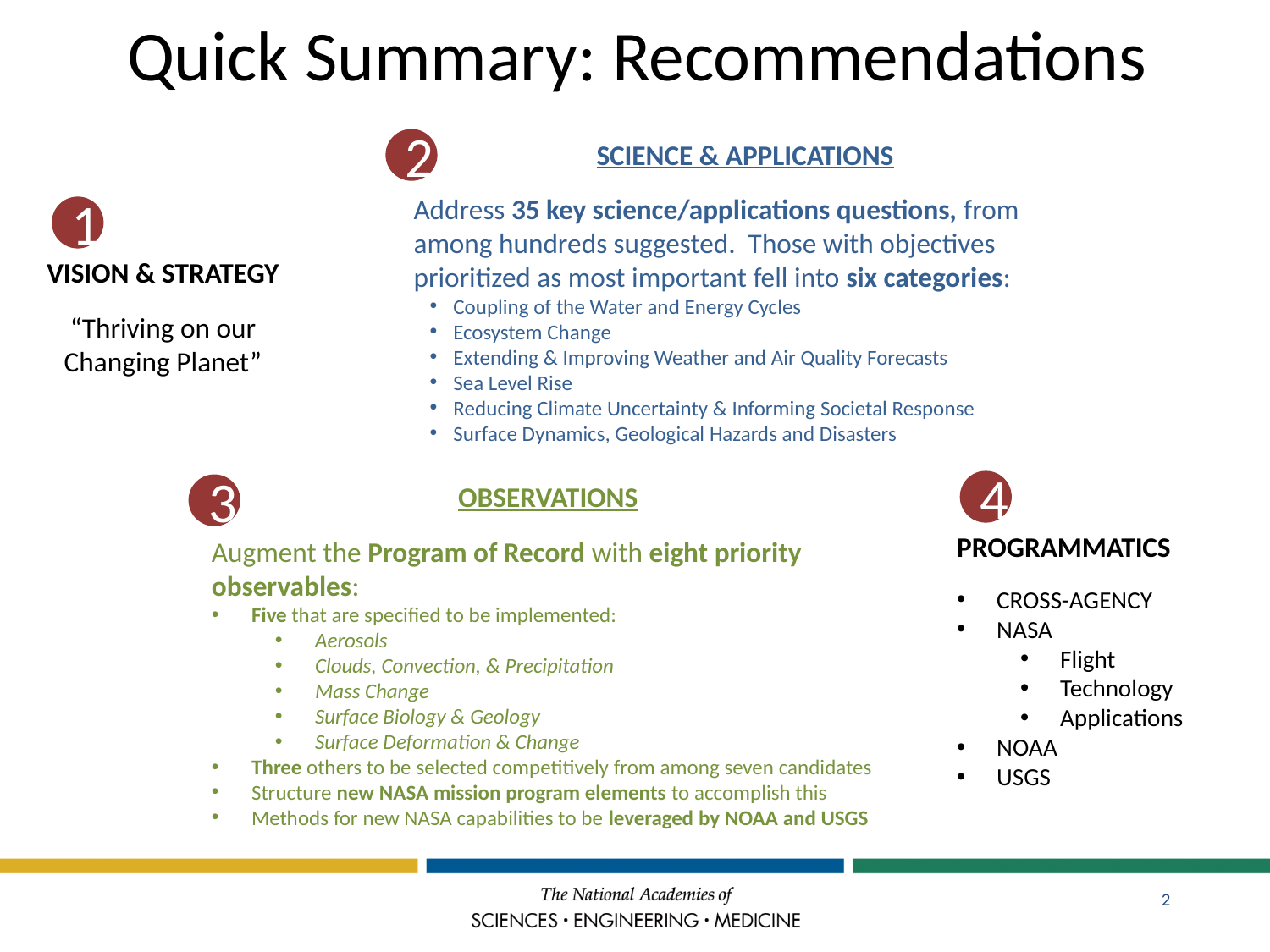

# Quick Summary: Recommendations
2
SCIENCE & APPLICATIONS

Address 35 key science/applications questions, from among hundreds suggested.  Those with objectives prioritized as most important fell into six categories:
Coupling of the Water and Energy Cycles
Ecosystem Change
Extending & Improving Weather and Air Quality Forecasts
Sea Level Rise
Reducing Climate Uncertainty & Informing Societal Response
Surface Dynamics, Geological Hazards and Disasters
1
VISION & STRATEGY

“Thriving on our Changing Planet”
4
OBSERVATIONS

Augment the Program of Record with eight priority observables:
Five that are specified to be implemented:
Aerosols
Clouds, Convection, & Precipitation
Mass Change
Surface Biology & Geology
Surface Deformation & Change
Three others to be selected competitively from among seven candidates
Structure new NASA mission program elements to accomplish this
Methods for new NASA capabilities to be leveraged by NOAA and USGS
3
PROGRAMMATICS

CROSS-AGENCY
NASA
Flight
Technology
Applications
NOAA
USGS
2